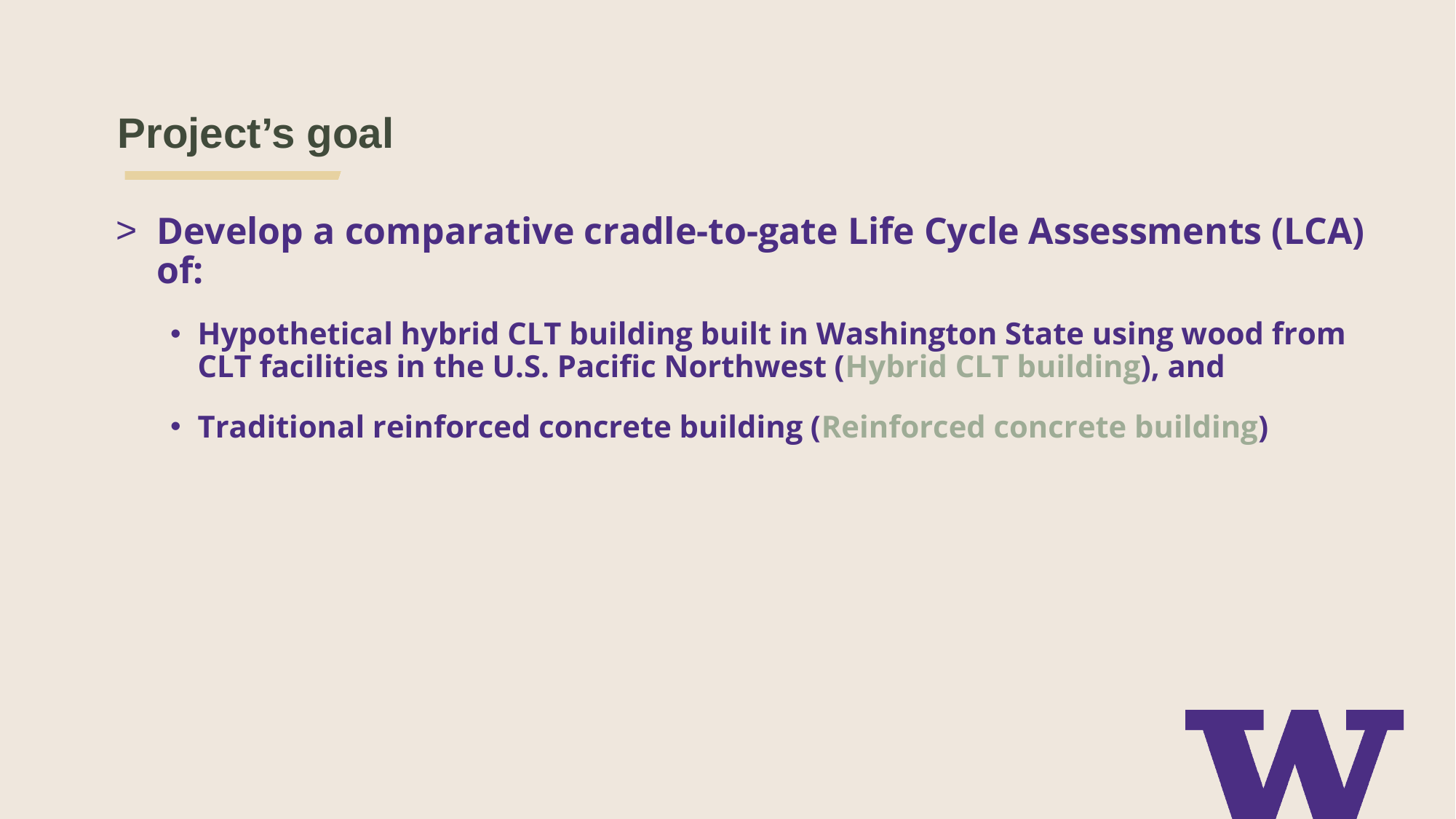

# Project’s goal
Develop a comparative cradle-to-gate Life Cycle Assessments (LCA) of:
Hypothetical hybrid CLT building built in Washington State using wood from CLT facilities in the U.S. Pacific Northwest (Hybrid CLT building), and
Traditional reinforced concrete building (Reinforced concrete building)